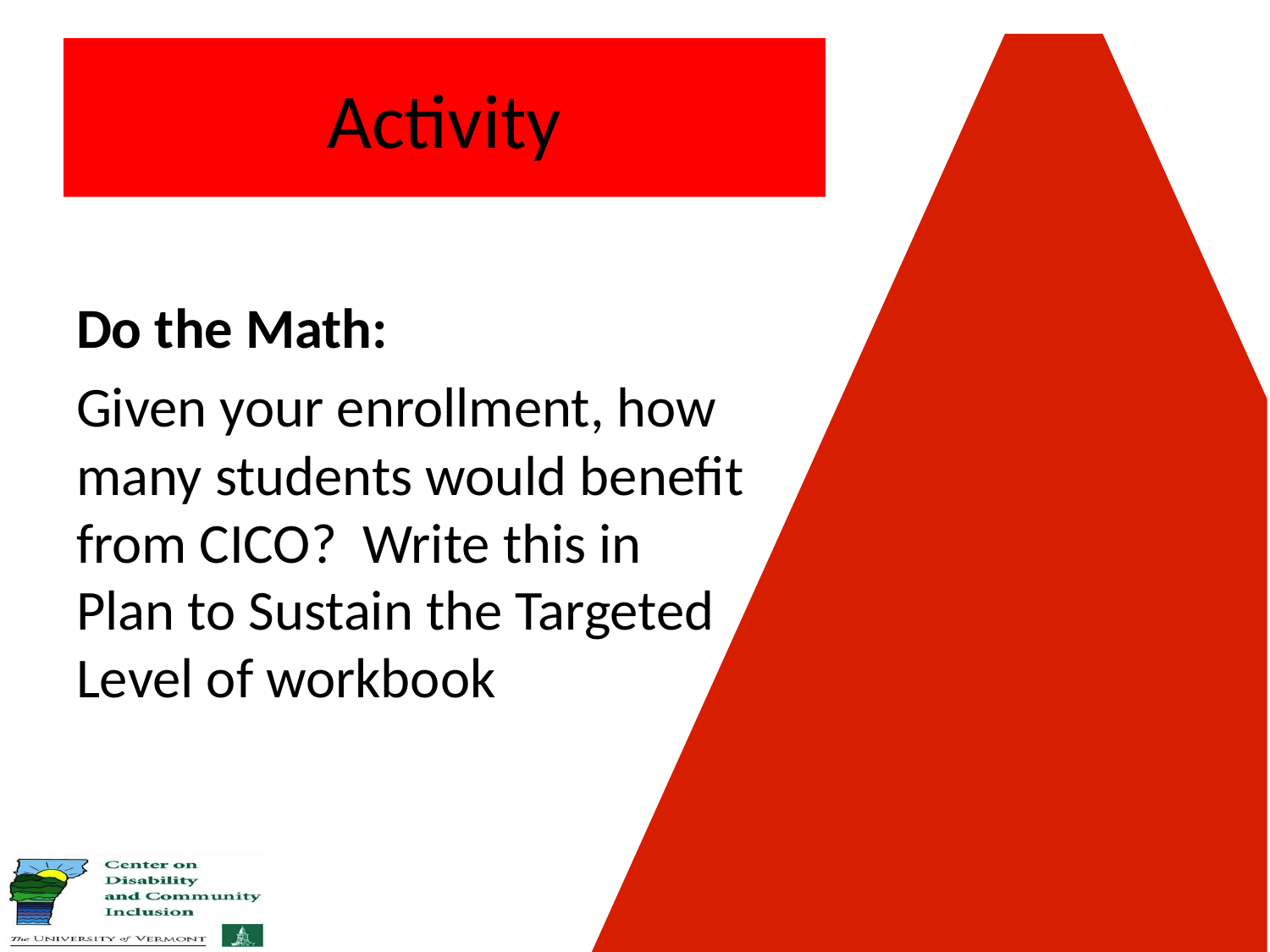

# Activity
Do the Math:
Given your enrollment, how many students would benefit from CICO?  Write this in Plan to Sustain the Targeted Level of workbook